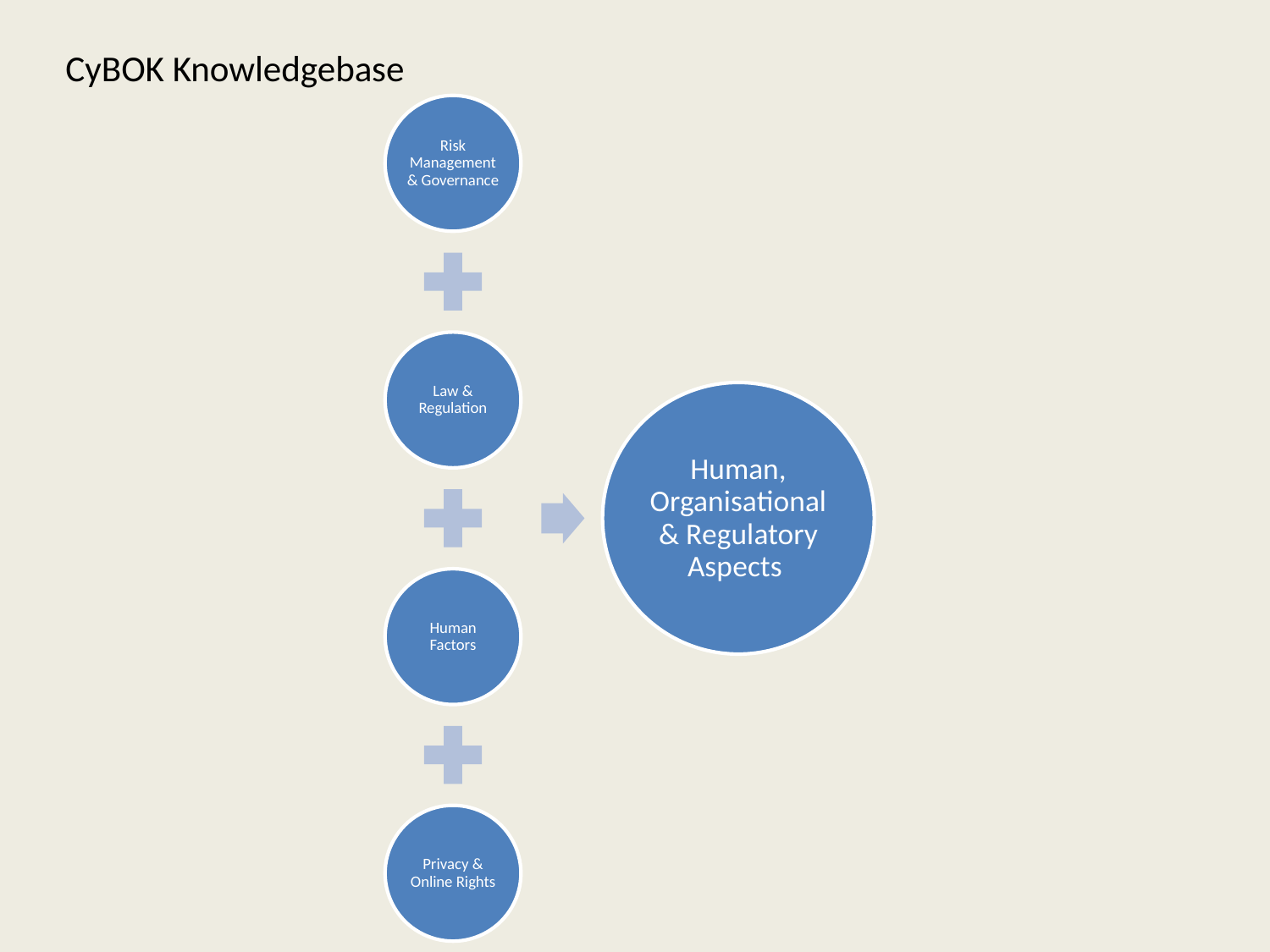

# CyBOK Knowledgebase
Risk Management & Governance

Law & Regulation

Human Factors

Privacy & Online Rights

Human, Organisational & Regulatory Aspects